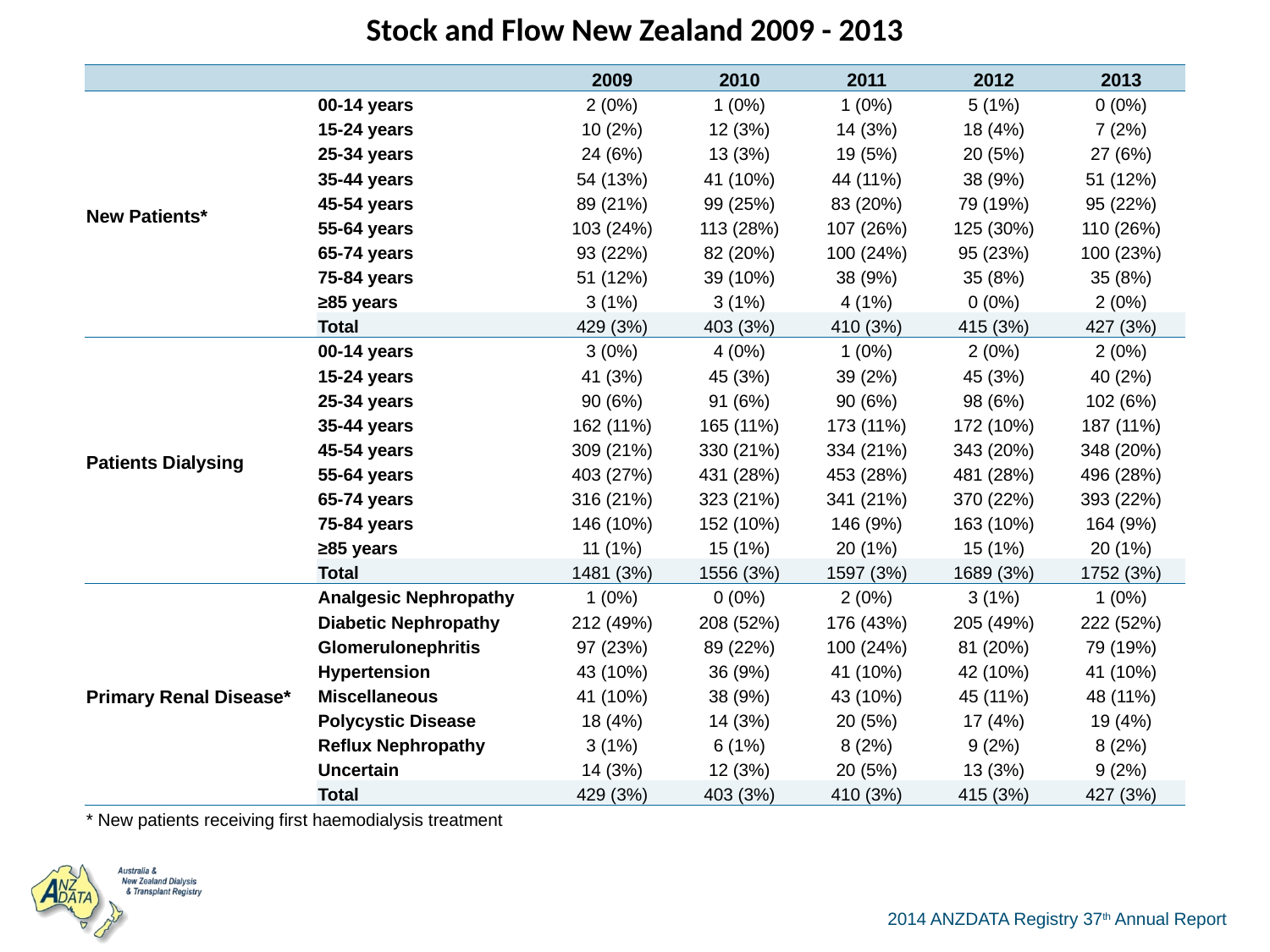

| Stock and Flow New Zealand 2009 - 2013 |  |  |  |  |  |  |
| --- | --- | --- | --- | --- | --- | --- |
|  |  | 2009 | 2010 | 2011 | 2012 | 2013 |
| New Patients\* | 00-14 years | 2 (0%) | 1 (0%) | 1 (0%) | 5 (1%) | 0 (0%) |
|  | 15-24 years | 10 (2%) | 12 (3%) | 14 (3%) | 18 (4%) | 7 (2%) |
|  | 25-34 years | 24 (6%) | 13 (3%) | 19 (5%) | 20 (5%) | 27 (6%) |
|  | 35-44 years | 54 (13%) | 41 (10%) | 44 (11%) | 38 (9%) | 51 (12%) |
|  | 45-54 years | 89 (21%) | 99 (25%) | 83 (20%) | 79 (19%) | 95 (22%) |
|  | 55-64 years | 103 (24%) | 113 (28%) | 107 (26%) | 125 (30%) | 110 (26%) |
|  | 65-74 years | 93 (22%) | 82 (20%) | 100 (24%) | 95 (23%) | 100 (23%) |
|  | 75-84 years | 51 (12%) | 39 (10%) | 38 (9%) | 35 (8%) | 35 (8%) |
|  | ≥85 years | 3 (1%) | 3 (1%) | 4 (1%) | 0 (0%) | 2 (0%) |
|  | Total | 429 (3%) | 403 (3%) | 410 (3%) | 415 (3%) | 427 (3%) |
| Patients Dialysing | 00-14 years | 3 (0%) | 4 (0%) | 1 (0%) | 2 (0%) | 2 (0%) |
|  | 15-24 years | 41 (3%) | 45 (3%) | 39 (2%) | 45 (3%) | 40 (2%) |
|  | 25-34 years | 90 (6%) | 91 (6%) | 90 (6%) | 98 (6%) | 102 (6%) |
|  | 35-44 years | 162 (11%) | 165 (11%) | 173 (11%) | 172 (10%) | 187 (11%) |
|  | 45-54 years | 309 (21%) | 330 (21%) | 334 (21%) | 343 (20%) | 348 (20%) |
|  | 55-64 years | 403 (27%) | 431 (28%) | 453 (28%) | 481 (28%) | 496 (28%) |
|  | 65-74 years | 316 (21%) | 323 (21%) | 341 (21%) | 370 (22%) | 393 (22%) |
|  | 75-84 years | 146 (10%) | 152 (10%) | 146 (9%) | 163 (10%) | 164 (9%) |
|  | ≥85 years | 11 (1%) | 15 (1%) | 20 (1%) | 15 (1%) | 20 (1%) |
|  | Total | 1481 (3%) | 1556 (3%) | 1597 (3%) | 1689 (3%) | 1752 (3%) |
| Primary Renal Disease\* | Analgesic Nephropathy | 1 (0%) | 0 (0%) | 2 (0%) | 3 (1%) | 1 (0%) |
|  | Diabetic Nephropathy | 212 (49%) | 208 (52%) | 176 (43%) | 205 (49%) | 222 (52%) |
|  | Glomerulonephritis | 97 (23%) | 89 (22%) | 100 (24%) | 81 (20%) | 79 (19%) |
|  | Hypertension | 43 (10%) | 36 (9%) | 41 (10%) | 42 (10%) | 41 (10%) |
|  | Miscellaneous | 41 (10%) | 38 (9%) | 43 (10%) | 45 (11%) | 48 (11%) |
|  | Polycystic Disease | 18 (4%) | 14 (3%) | 20 (5%) | 17 (4%) | 19 (4%) |
|  | Reflux Nephropathy | 3 (1%) | 6 (1%) | 8 (2%) | 9 (2%) | 8 (2%) |
|  | Uncertain | 14 (3%) | 12 (3%) | 20 (5%) | 13 (3%) | 9 (2%) |
|  | Total | 429 (3%) | 403 (3%) | 410 (3%) | 415 (3%) | 427 (3%) |
| \* New patients receiving first haemodialysis treatment |  |  |  |  |  |  |